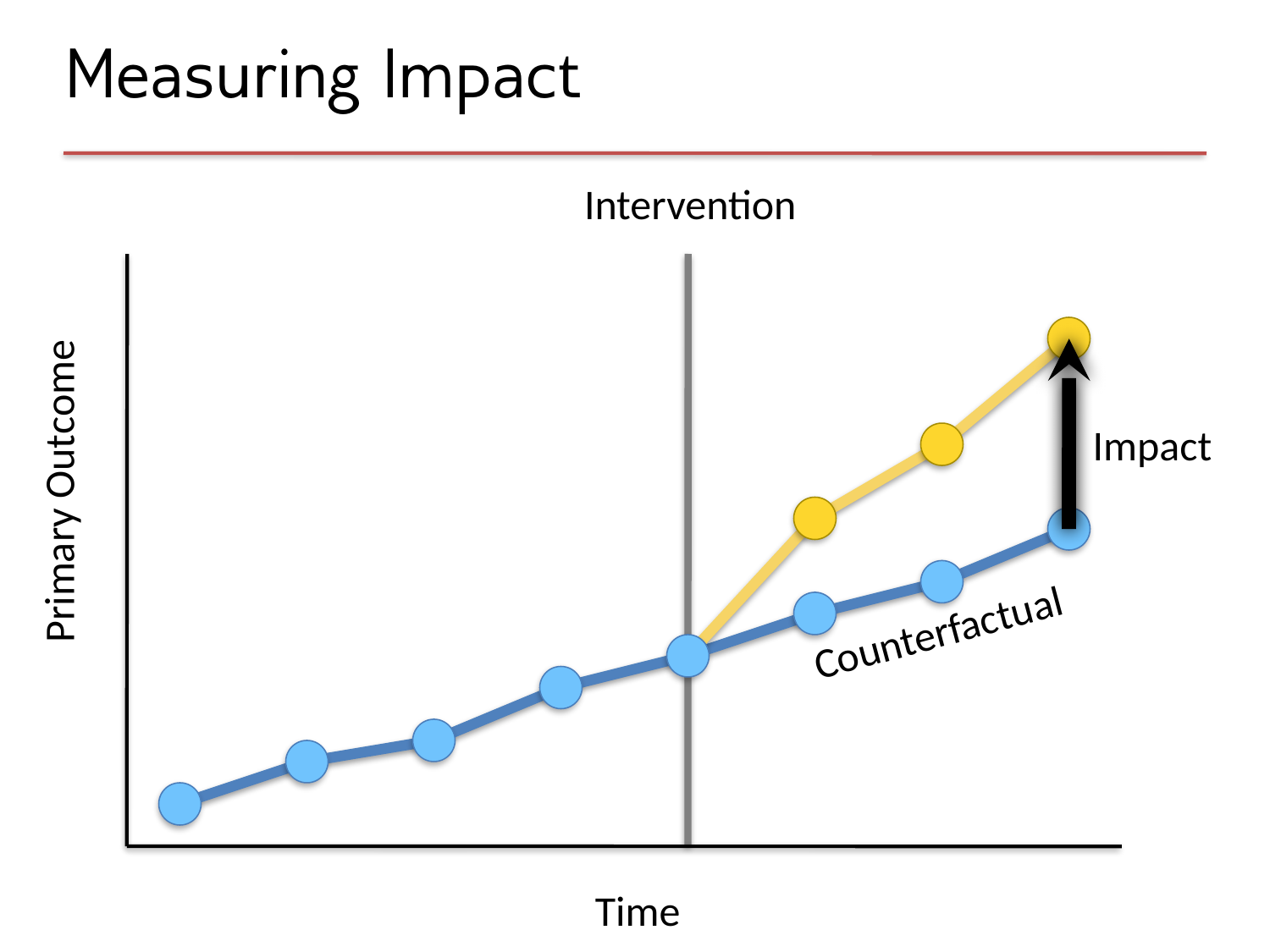

Measuring Impact
Intervention

Impact

Primary Outcome

Counterfactual

Time